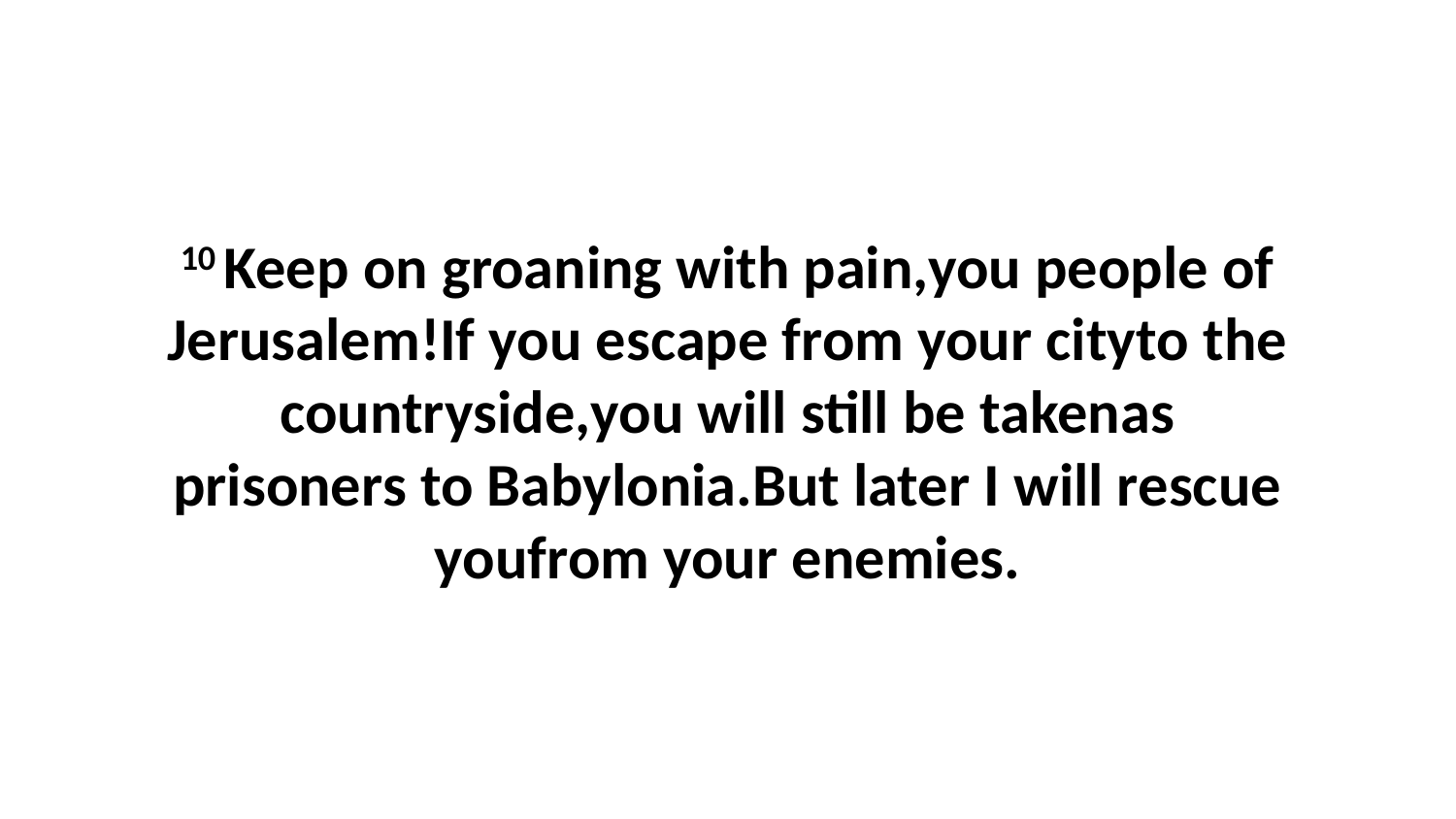

10 Keep on groaning with pain,you people of Jerusalem!If you escape from your cityto the countryside,you will still be takenas prisoners to Babylonia.But later I will rescue youfrom your enemies.